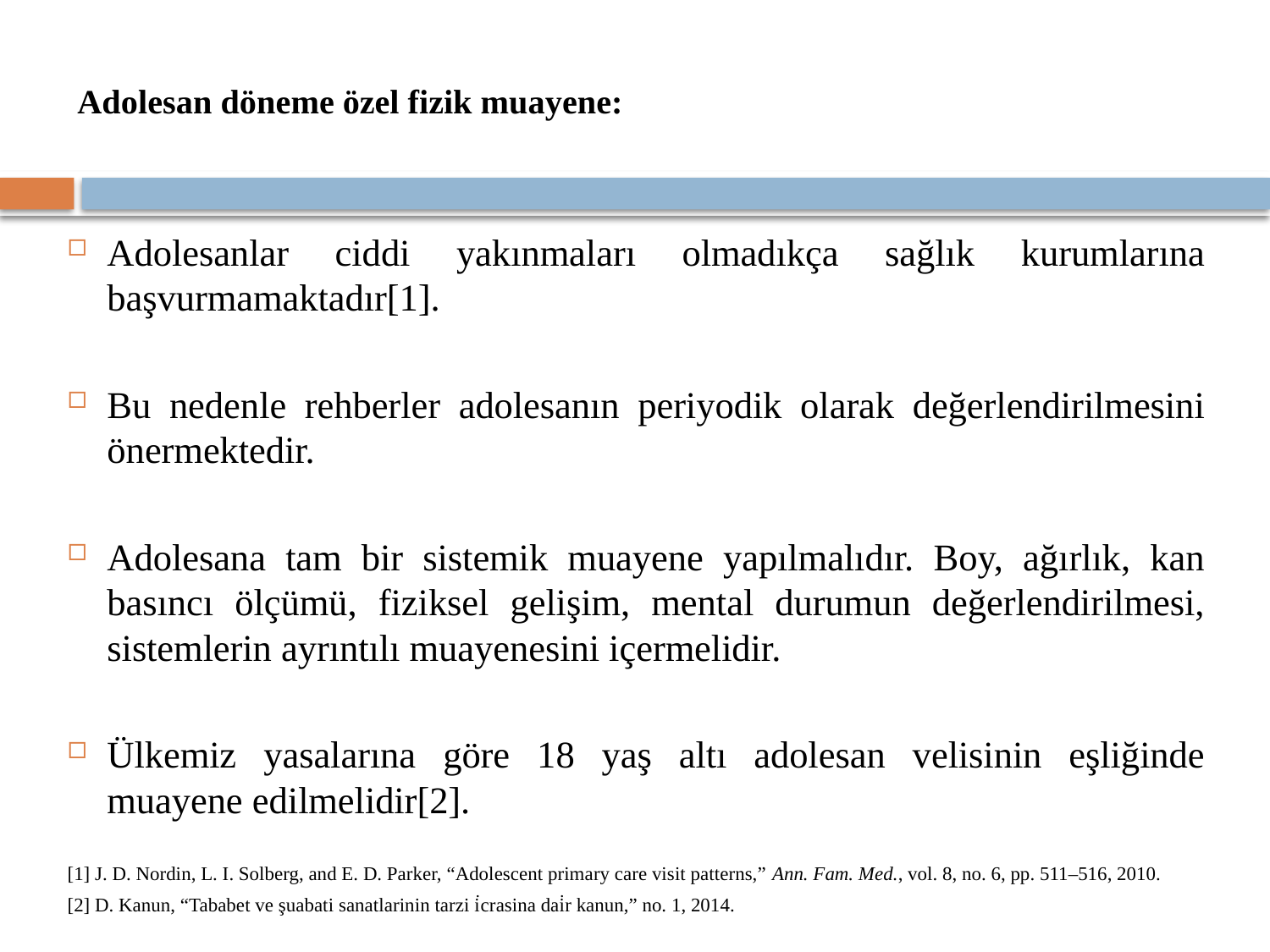

# Adolesan döneme özel fizik muayene:
Adolesanlar ciddi yakınmaları olmadıkça sağlık kurumlarına başvurmamaktadır[1].

Bu nedenle rehberler adolesanın periyodik olarak değerlendirilmesini önermektedir.

Adolesana tam bir sistemik muayene yapılmalıdır. Boy, ağırlık, kan basıncı ölçümü, fiziksel gelişim, mental durumun değerlendirilmesi, sistemlerin ayrıntılı muayenesini içermelidir.

Ülkemiz yasalarına göre 18 yaş altı adolesan velisinin eşliğinde muayene edilmelidir[2].

[1] J. D. Nordin, L. I. Solberg, and E. D. Parker, “Adolescent primary care visit patterns,” Ann. Fam. Med., vol. 8, no. 6, pp. 511–516, 2010.
[2] D. Kanun, “Tababet ve şuabati sanatlarinin tarzi i̇crasina dai̇r kanun,” no. 1, 2014.